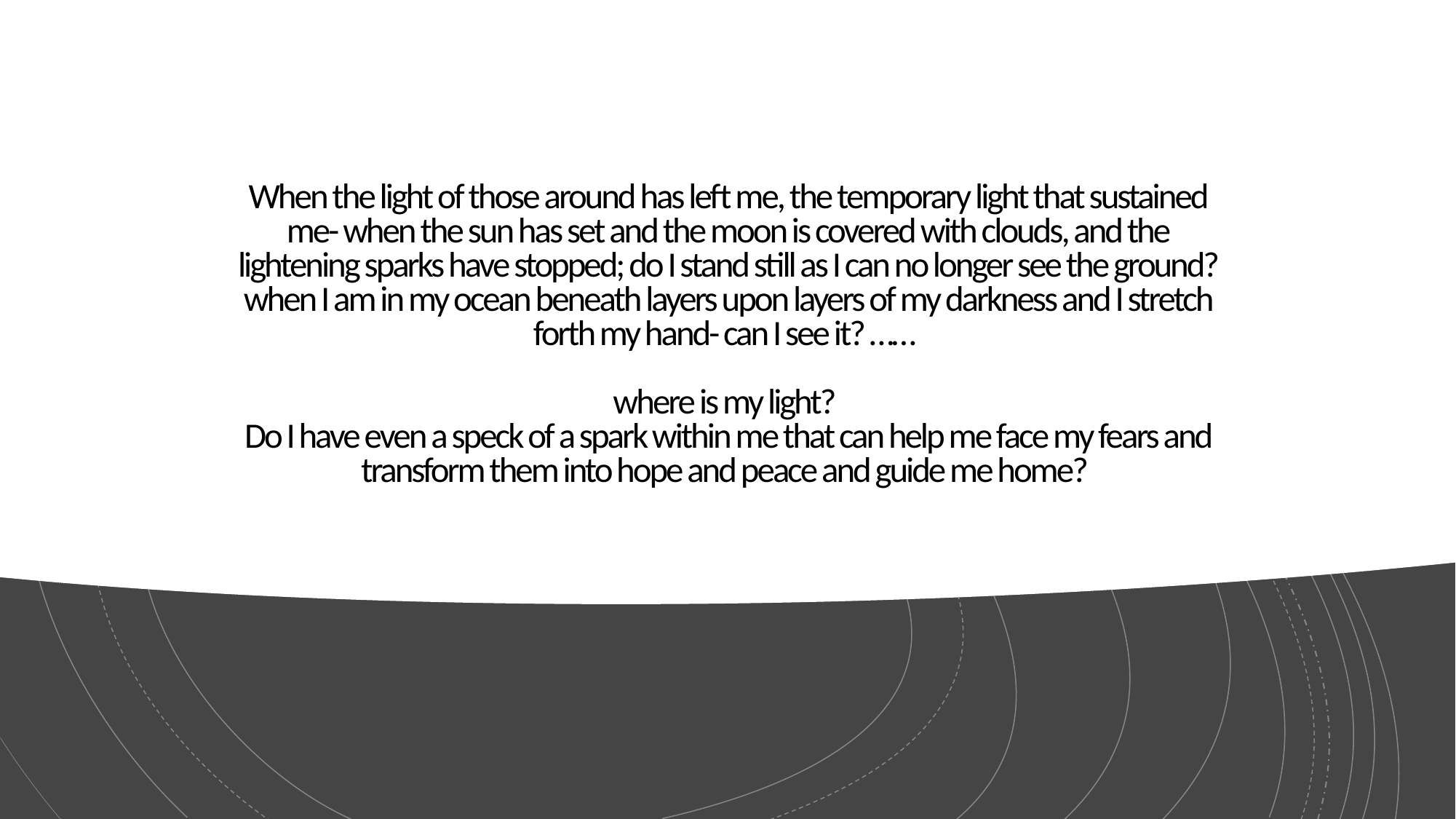

# When the light of those around has left me, the temporary light that sustained me- when the sun has set and the moon is covered with clouds, and the lightening sparks have stopped; do I stand still as I can no longer see the ground? when I am in my ocean beneath layers upon layers of my darkness and I stretch forth my hand- can I see it? …… where is my light? Do I have even a speck of a spark within me that can help me face my fears and transform them into hope and peace and guide me home?